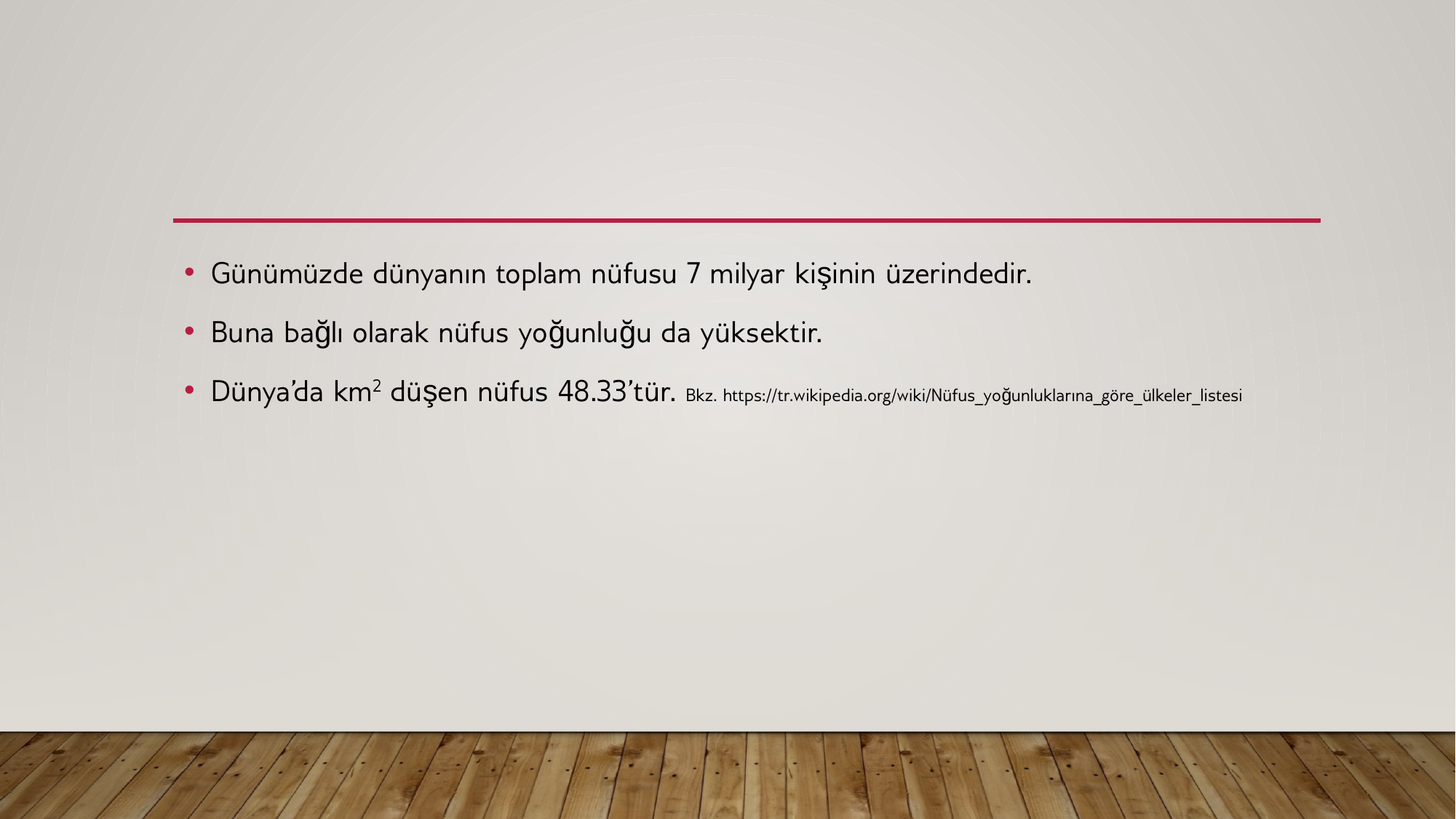

#
Günümüzde dünyanın toplam nüfusu 7 milyar kişinin üzerindedir.
Buna bağlı olarak nüfus yoğunluğu da yüksektir.
Dünya’da km2 düşen nüfus 48.33’tür. Bkz. https://tr.wikipedia.org/wiki/Nüfus_yoğunluklarına_göre_ülkeler_listesi